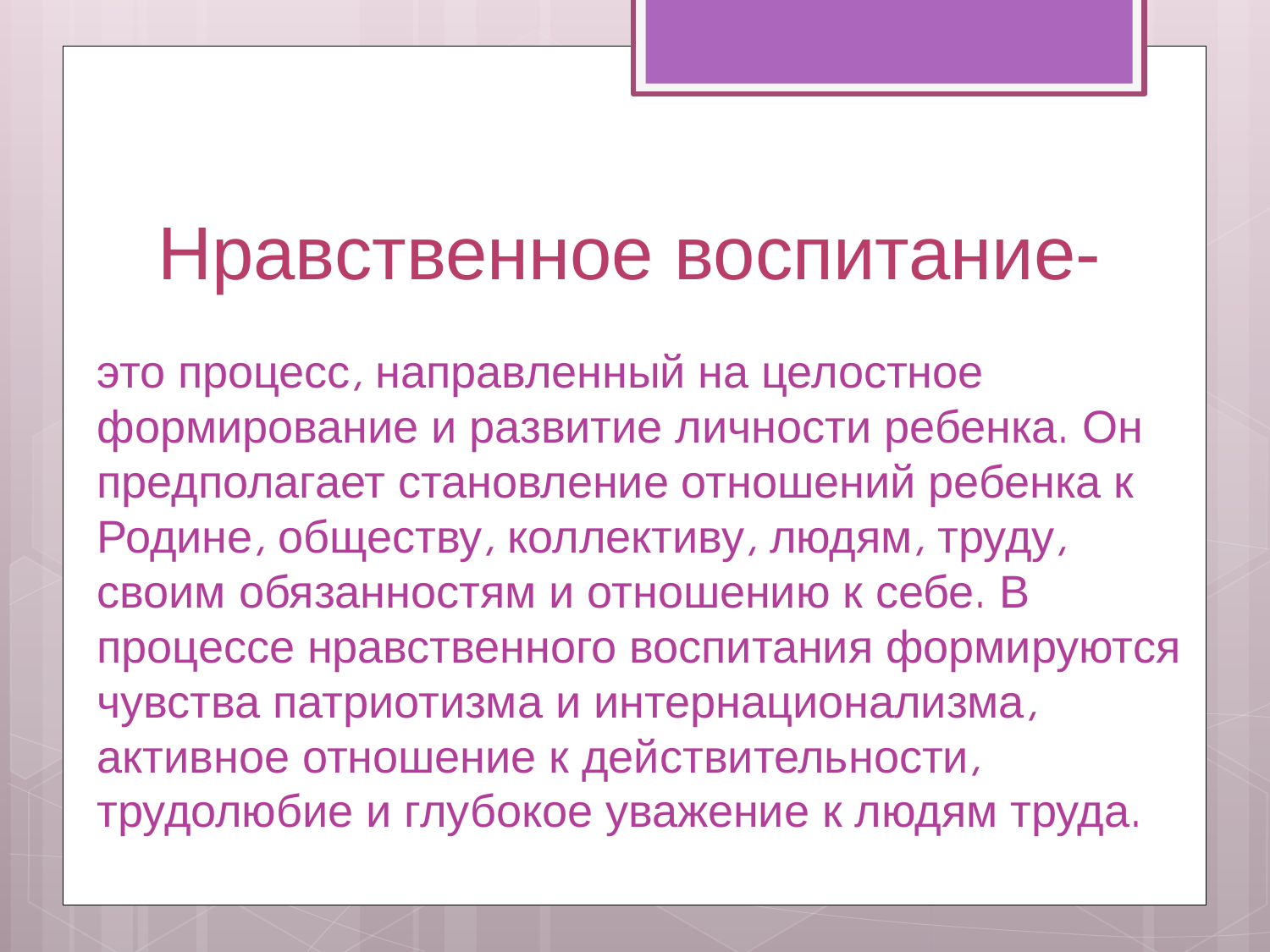

# Нравственное воспитание-
это процесс, направленный на целостное формирование и развитие личности ребенка. Он предполагает становление отношений ребенка к Родине, обществу, коллективу, людям, труду, своим обязанностям и отношению к себе. В процессе нравственного воспитания формируются чувства патриотизма и интернационализма, активное отношение к действительности, трудолюбие и глубокое уважение к людям труда.